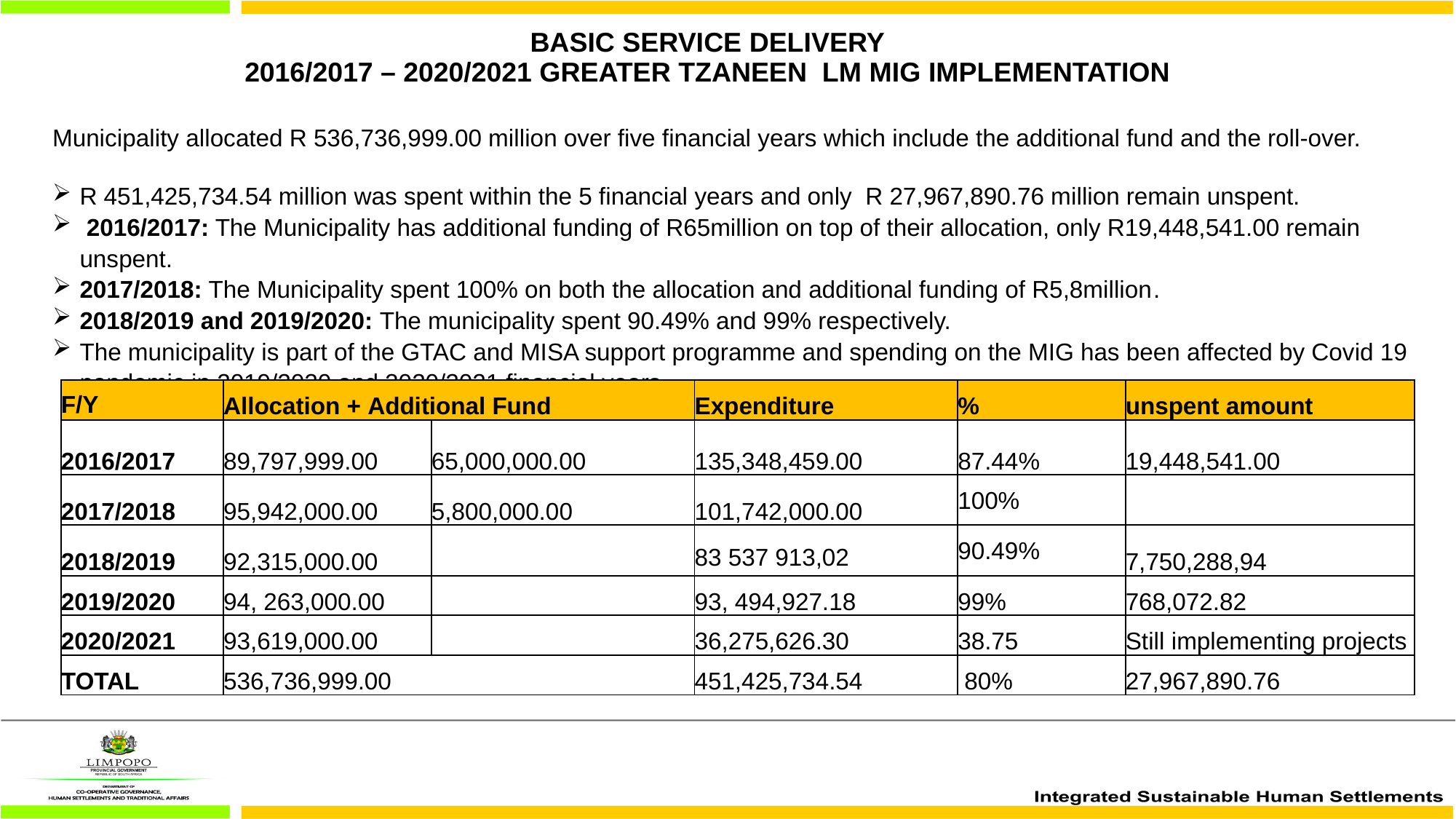

# BASIC SERVICE DELIVERY 2016/2017 – 2020/2021 GREATER TZANEEN  LM MIG IMPLEMENTATION

Municipality allocated R 536,736,999.00 million over five financial years which include the additional fund and the roll-over.
R 451,425,734.54 million was spent within the 5 financial years and only  R 27,967,890.76 million remain unspent.
 2016/2017: The Municipality has additional funding of R65million on top of their allocation, only R19,448,541.00 remain unspent.
2017/2018: The Municipality spent 100% on both the allocation and additional funding of R5,8million.
2018/2019 and 2019/2020: The municipality spent 90.49% and 99% respectively.
The municipality is part of the GTAC and MISA support programme and spending on the MIG has been affected by Covid 19 pandemic in 2019/2020 and 2020/2021 financial years.

| F/Y | Allocation + Additional Fund |  | Expenditure | % | unspent amount |
| --- | --- | --- | --- | --- | --- |
| 2016/2017 | 89,797,999.00 | 65,000,000.00 | 135,348,459.00 | 87.44% | 19,448,541.00 |
| 2017/2018 | 95,942,000.00 | 5,800,000.00 | 101,742,000.00 | 100% |  |
| 2018/2019 | 92,315,000.00 |  | 83 537 913,02 | 90.49% | 7,750,288,94 |
| 2019/2020 | 94, 263,000.00 |  | 93, 494,927.18 | 99% | 768,072.82 |
| 2020/2021 | 93,619,000.00 |  | 36,275,626.30 | 38.75 | Still implementing projects |
| TOTAL | 536,736,999.00 |  | 451,425,734.54 | 80% | 27,967,890.76 |